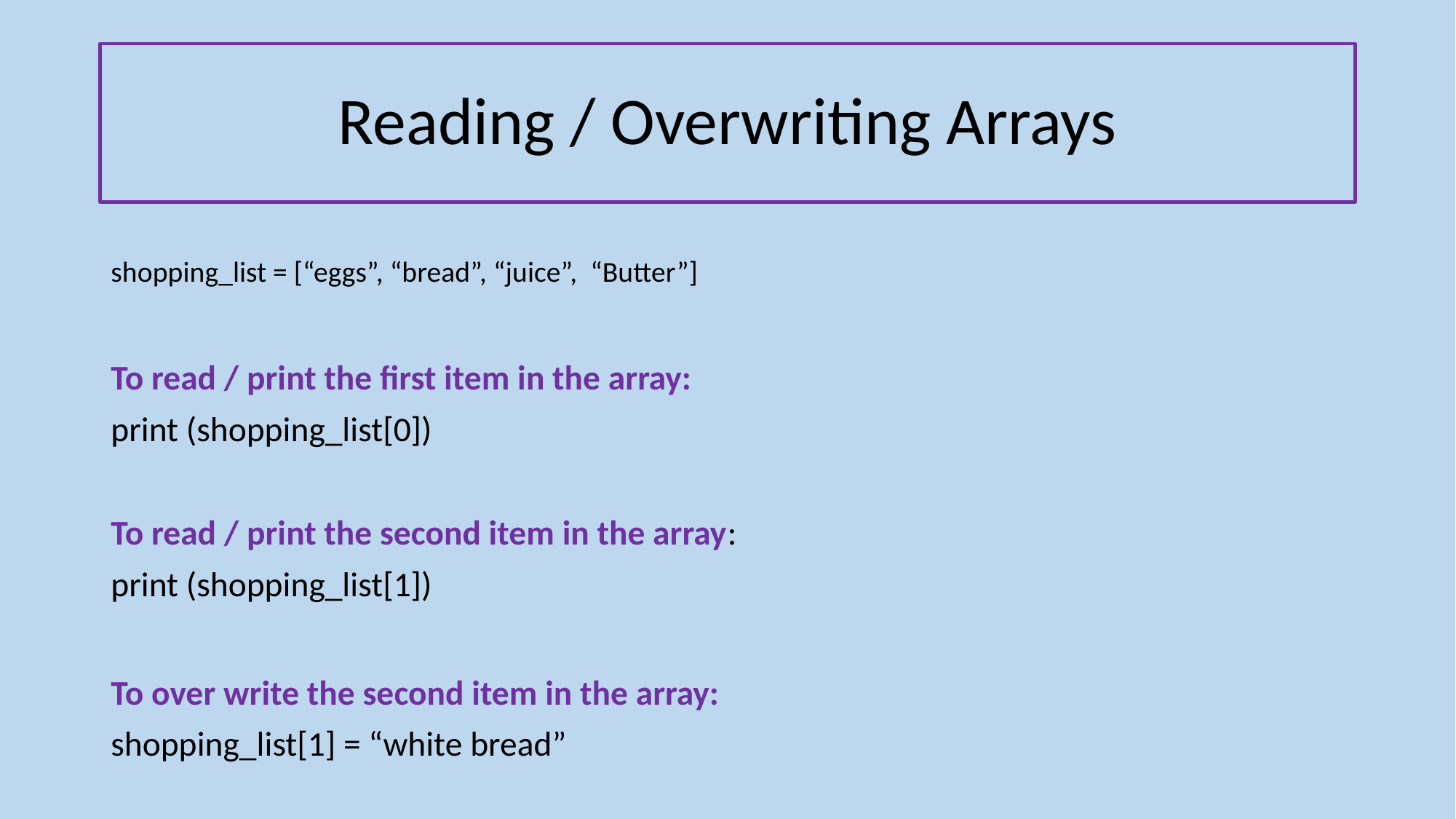

# Reading / Overwriting Arrays
shopping_list = [“eggs”, “bread”, “juice”,  “Butter”]

To read / print the first item in the array:
print (shopping_list[0])

To read / print the second item in the array:
print (shopping_list[1])

To over write the second item in the array:
shopping_list[1] = “white bread”